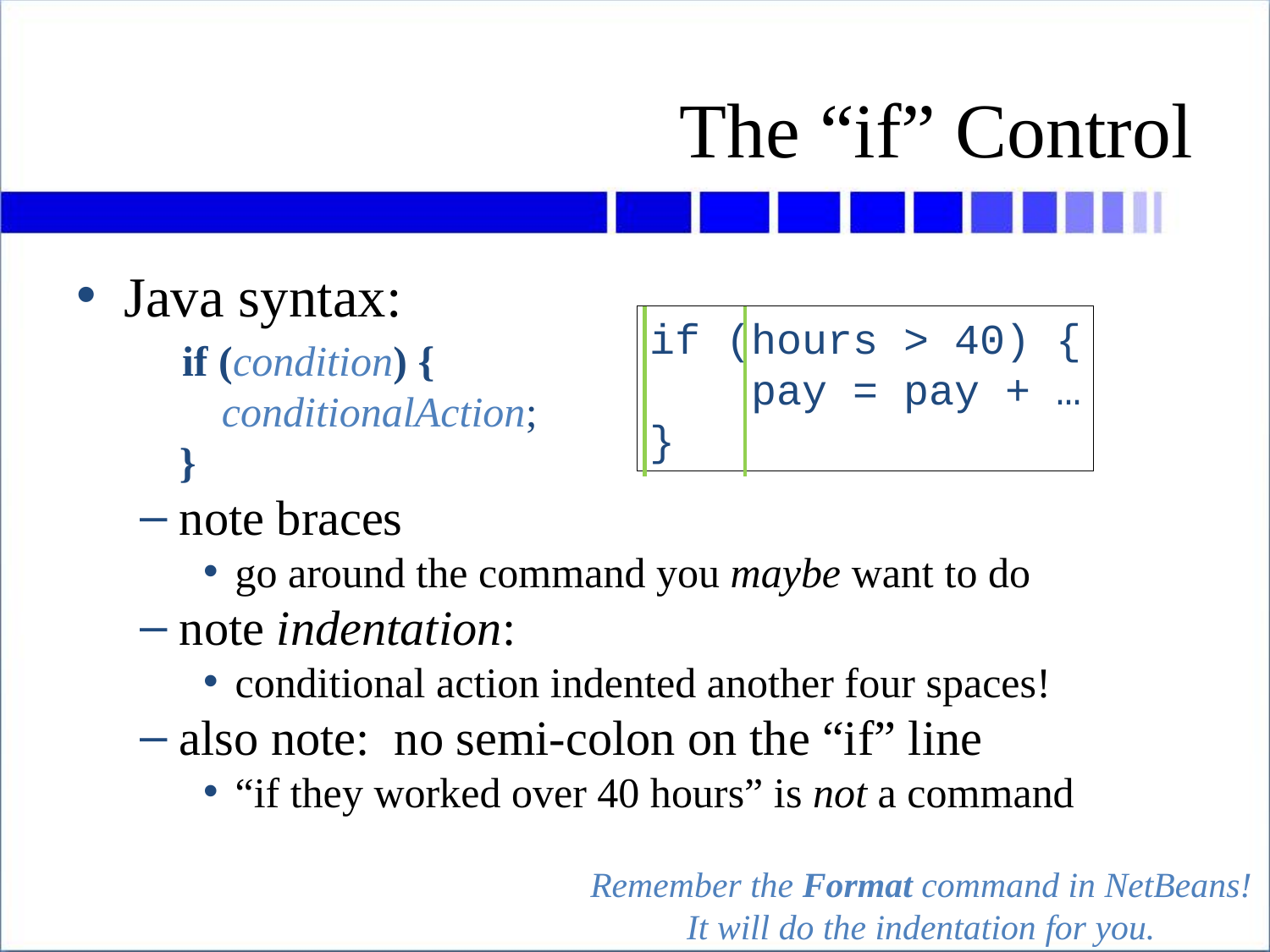

# The “if” Control
Java syntax:
    if (condition) {
    conditionalAction;
}
note braces
go around the command you maybe want to do
note indentation:
conditional action indented another four spaces!
also note:  no semi-colon on the “if” line
“if they worked over 40 hours” is not a command
if (hours > 40) {
    pay = pay + …
}
Remember the Format command in NetBeans!
It will do the indentation for you.